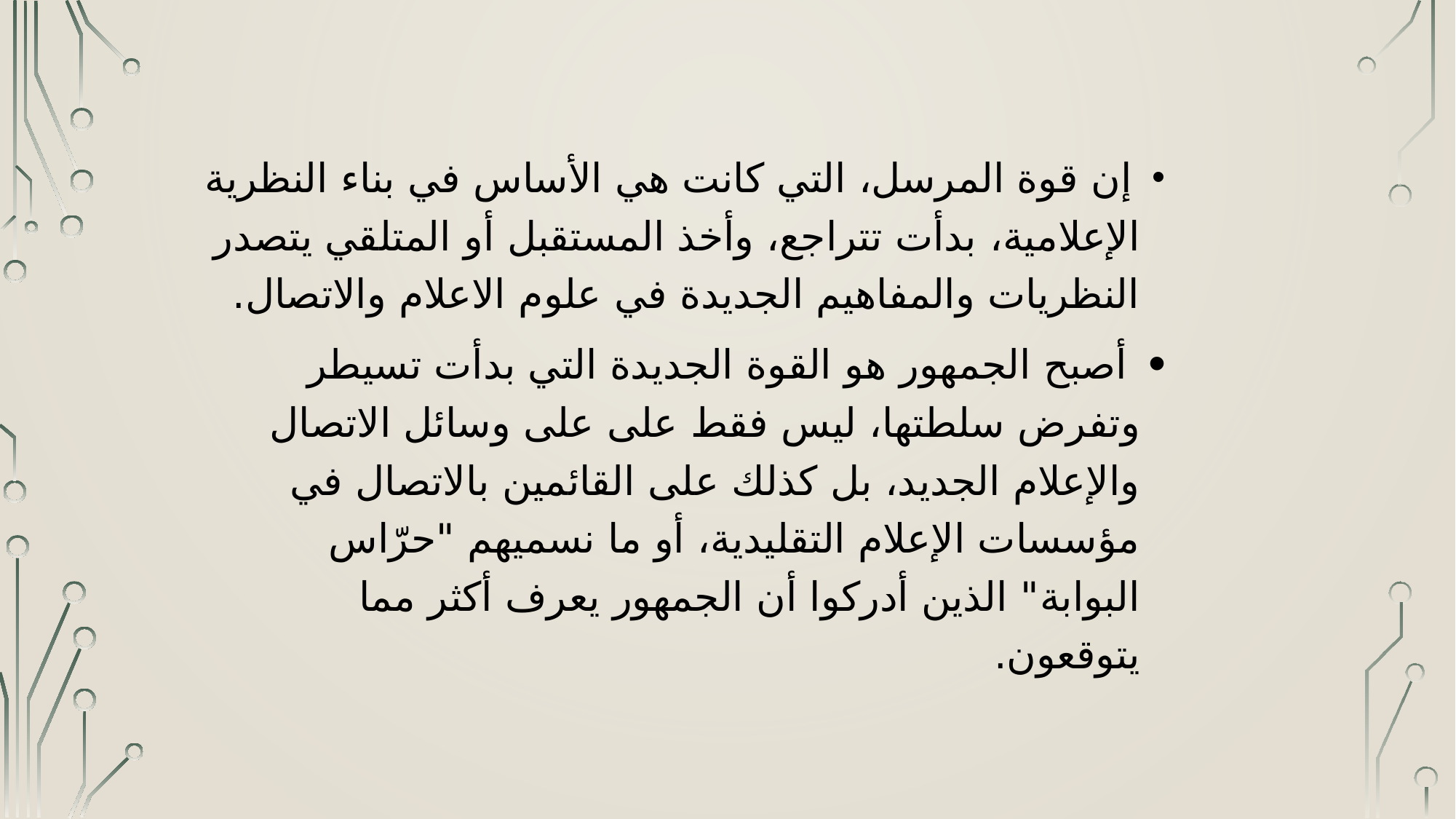

إن قوة المرسل، التي كانت هي الأساس في بناء النظرية الإعلامية، بدأت تتراجع، وأخذ المستقبل أو المتلقي يتصدر النظريات والمفاهيم الجديدة في علوم الاعلام والاتصال.
 أصبح الجمهور هو القوة الجديدة التي بدأت تسيطر وتفرض سلطتها، ليس فقط على على وسائل الاتصال والإعلام الجديد، بل كذلك على القائمين بالاتصال في مؤسسات الإعلام التقليدية، أو ما نسميهم "حرّاس البوابة" الذين أدركوا أن الجمهور يعرف أكثر مما يتوقعون.